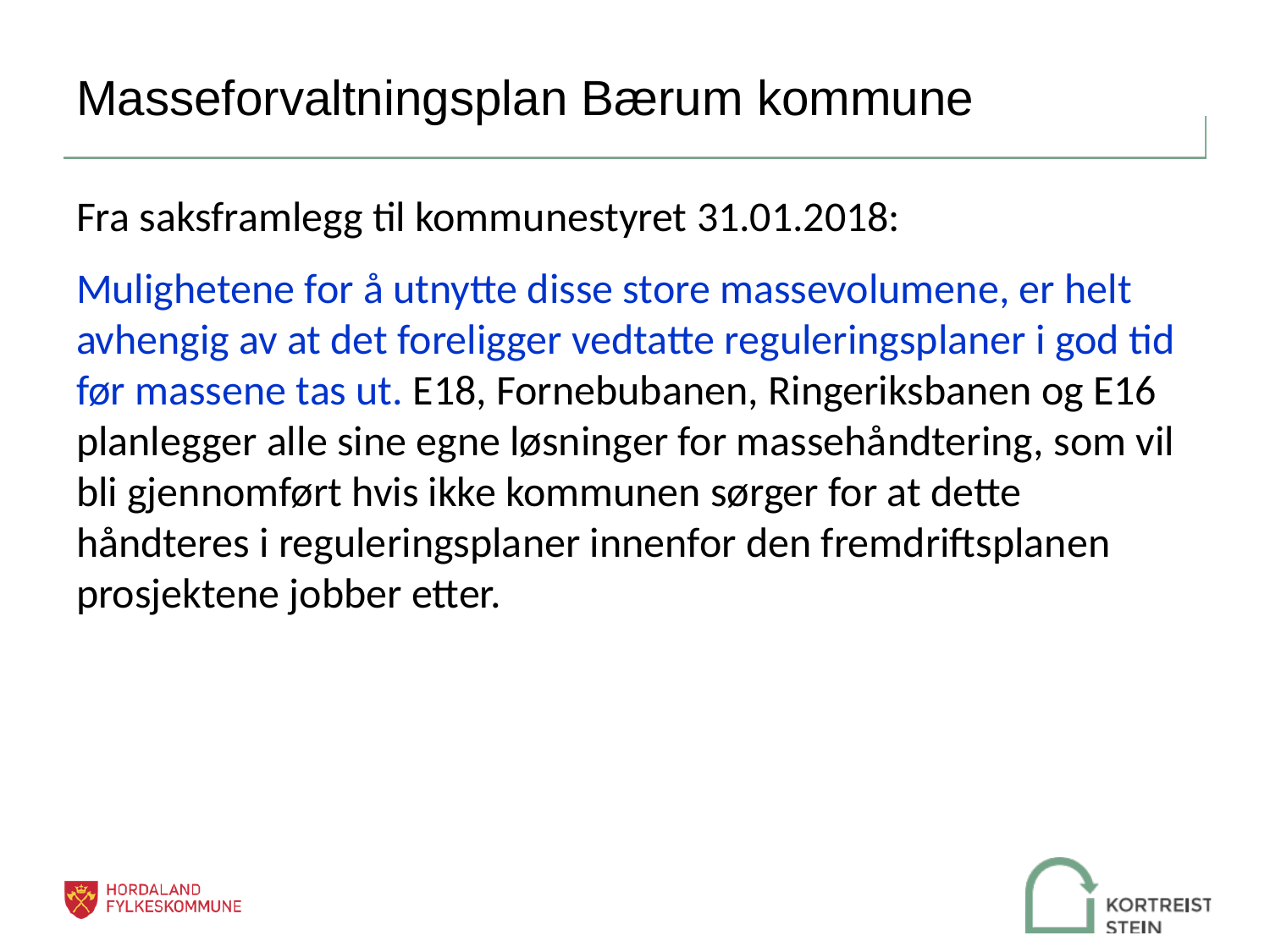

# Masseforvaltningsplan Bærum kommune
Fra saksframlegg til kommunestyret 31.01.2018:
Mulighetene for å utnytte disse store massevolumene, er helt avhengig av at det foreligger vedtatte reguleringsplaner i god tid før massene tas ut. E18, Fornebubanen, Ringeriksbanen og E16 planlegger alle sine egne løsninger for massehåndtering, som vil bli gjennomført hvis ikke kommunen sørger for at dette håndteres i reguleringsplaner innenfor den fremdriftsplanen prosjektene jobber etter.